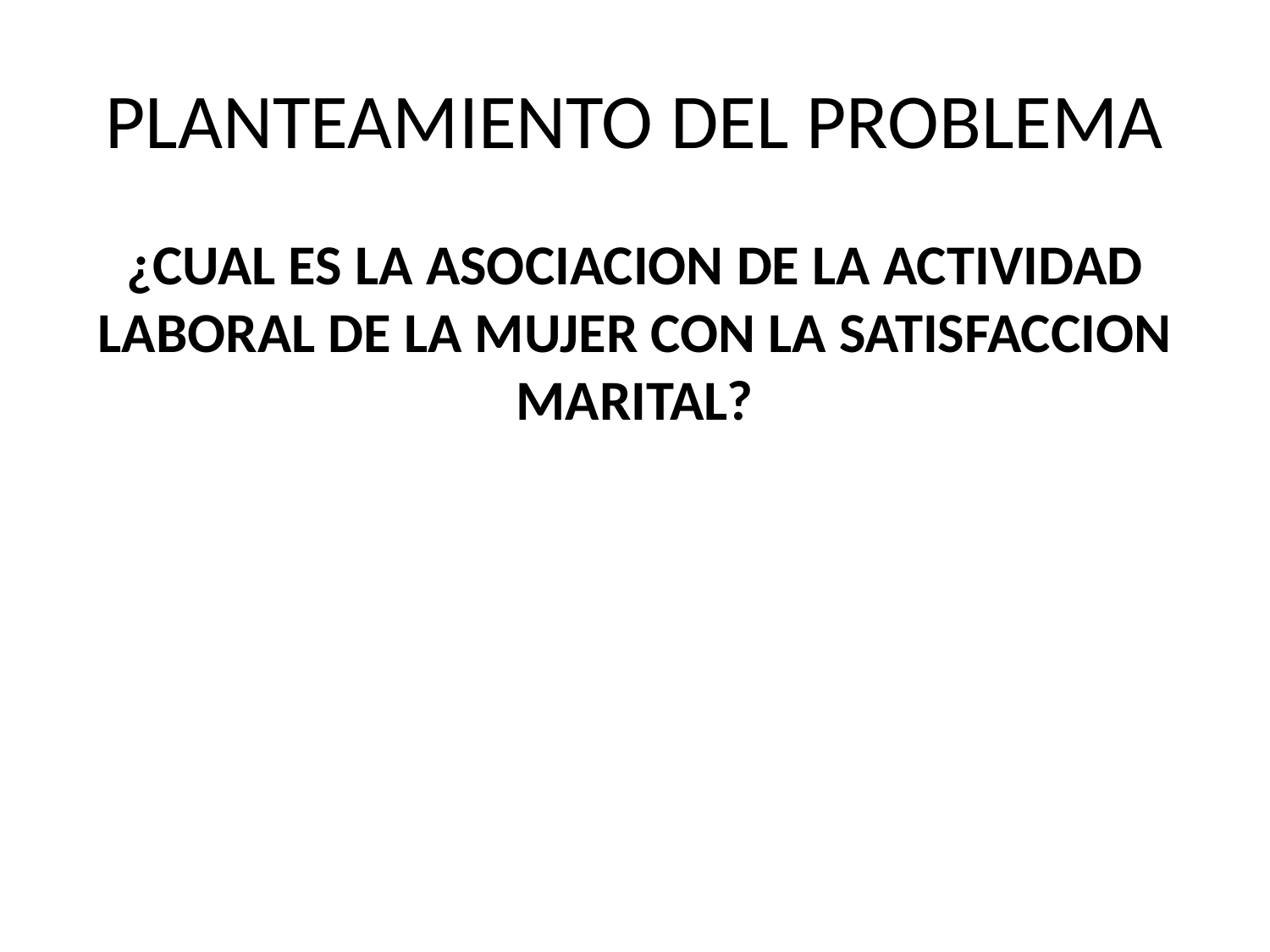

# PLANTEAMIENTO DEL PROBLEMA
¿CUAL ES LA ASOCIACION DE LA ACTIVIDAD LABORAL DE LA MUJER CON LA SATISFACCION MARITAL?